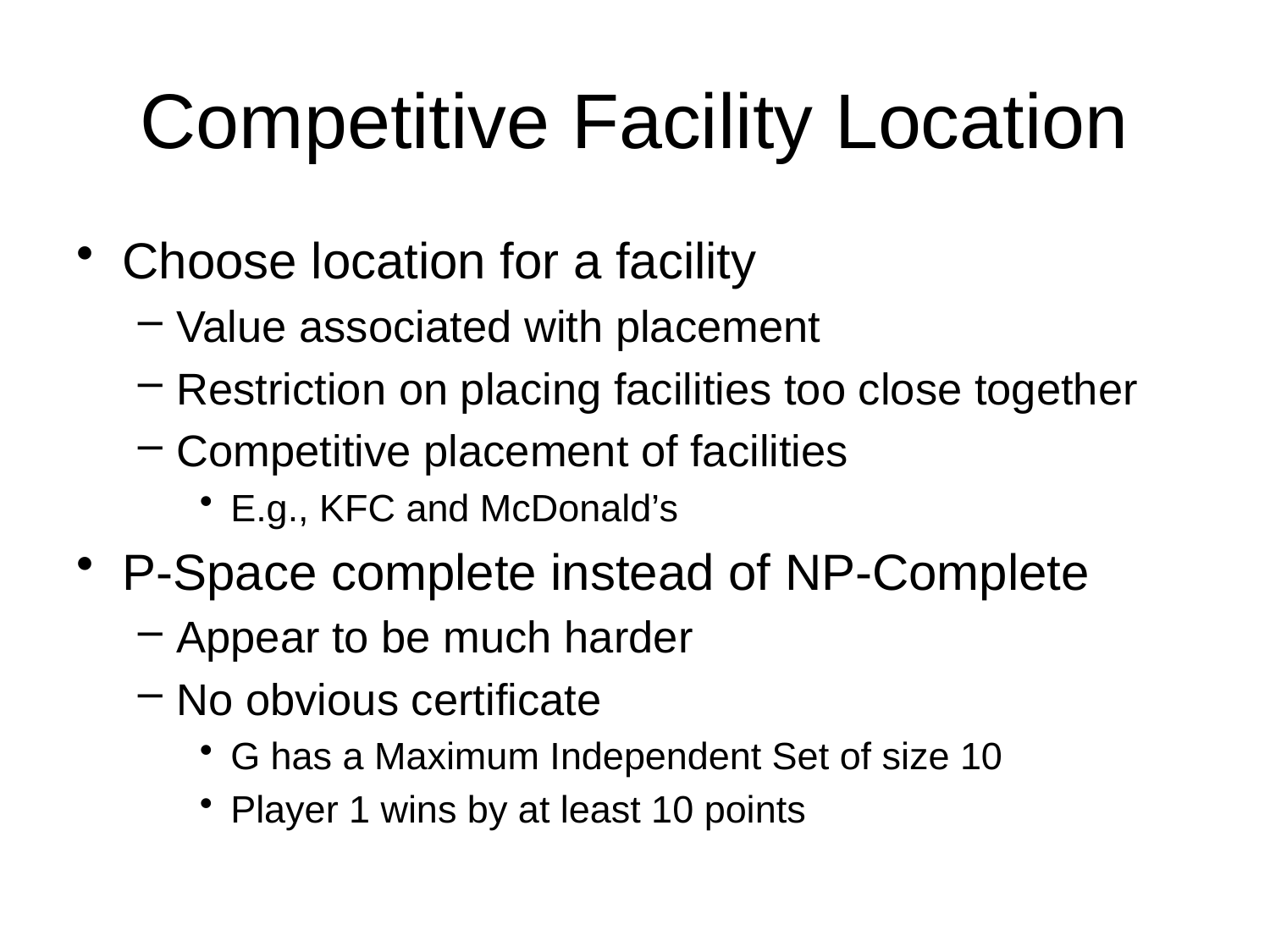

# Competitive Facility Location
Choose location for a facility
Value associated with placement
Restriction on placing facilities too close together
Competitive placement of facilities
E.g., KFC and McDonald’s
P-Space complete instead of NP-Complete
Appear to be much harder
No obvious certificate
G has a Maximum Independent Set of size 10
Player 1 wins by at least 10 points